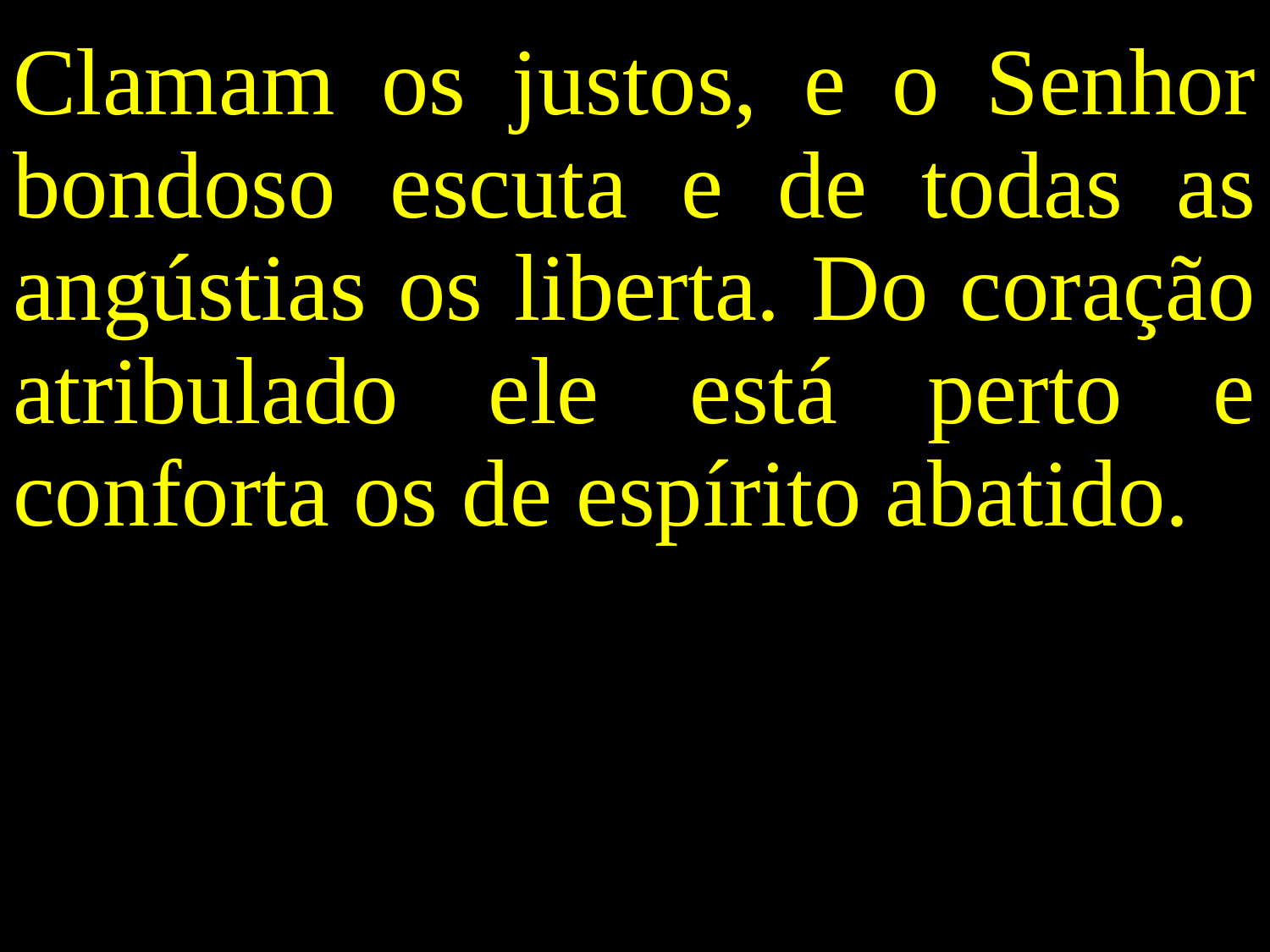

Clamam os justos, e o Senhor bondoso escuta e de todas as angústias os liberta. Do coração atribulado ele está perto e conforta os de espírito abatido.